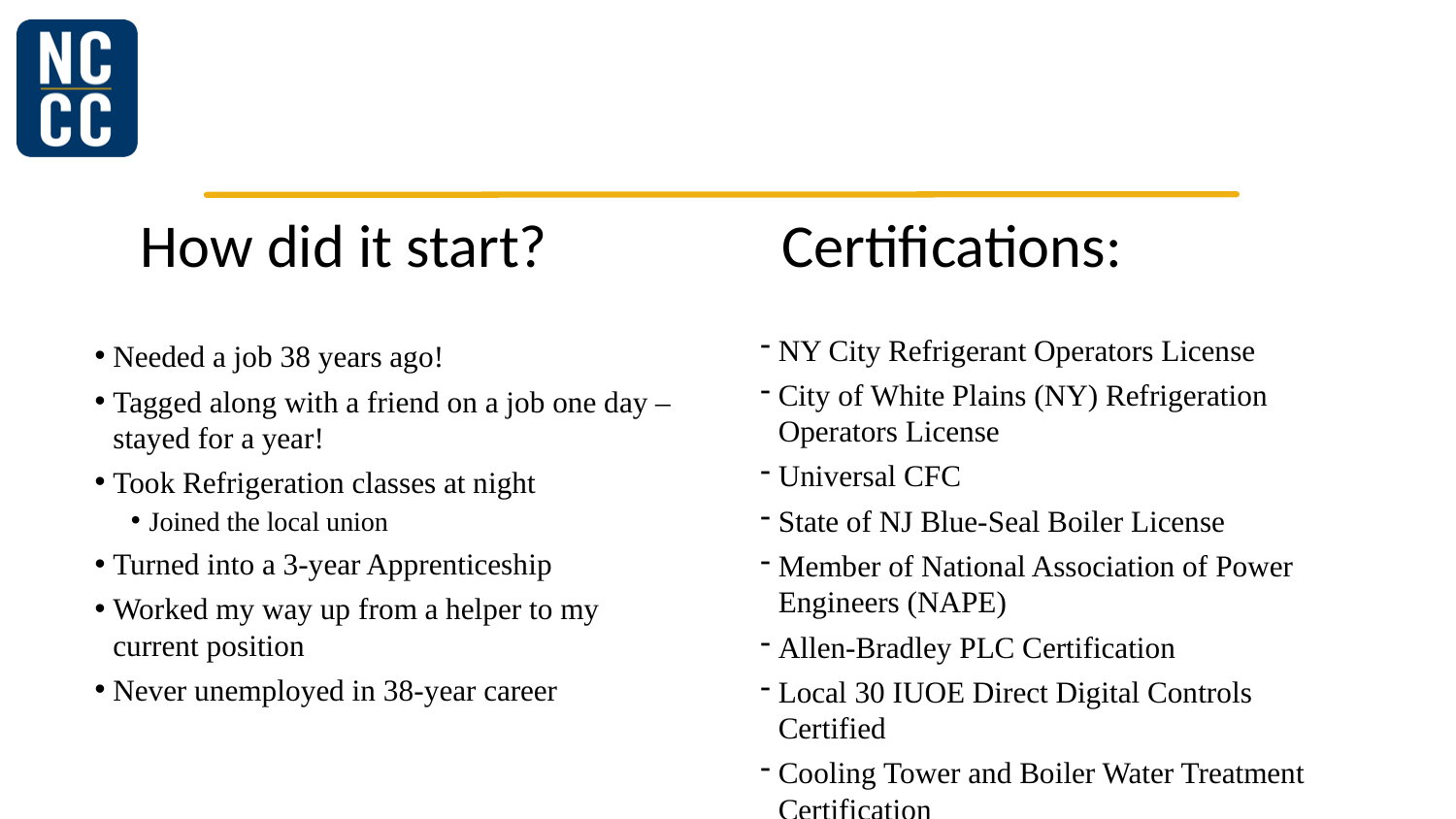

# How did it start?                 Certifications:
NY City Refrigerant Operators License
City of White Plains (NY) Refrigeration Operators License
Universal CFC
State of NJ Blue-Seal Boiler License
Member of National Association of Power Engineers (NAPE)
Allen-Bradley PLC Certification
Local 30 IUOE Direct Digital Controls Certified
Cooling Tower and Boiler Water Treatment Certification

Needed a job 38 years ago!
Tagged along with a friend on a job one day – stayed for a year!
Took Refrigeration classes at night
Joined the local union
Turned into a 3-year Apprenticeship
Worked my way up from a helper to my current position
Never unemployed in 38-year career